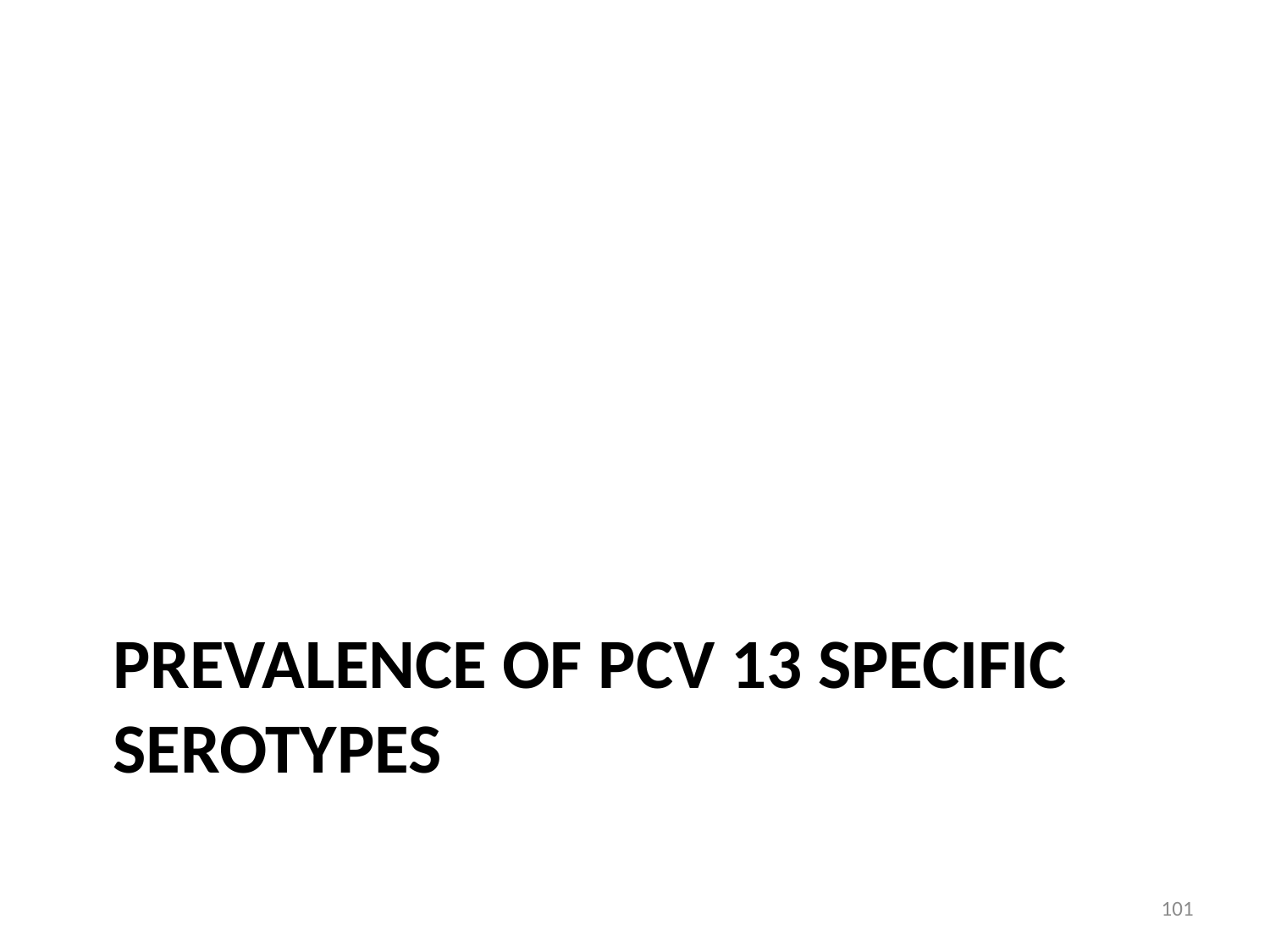

# Prevalence of PCV 13 specific serotypes
101